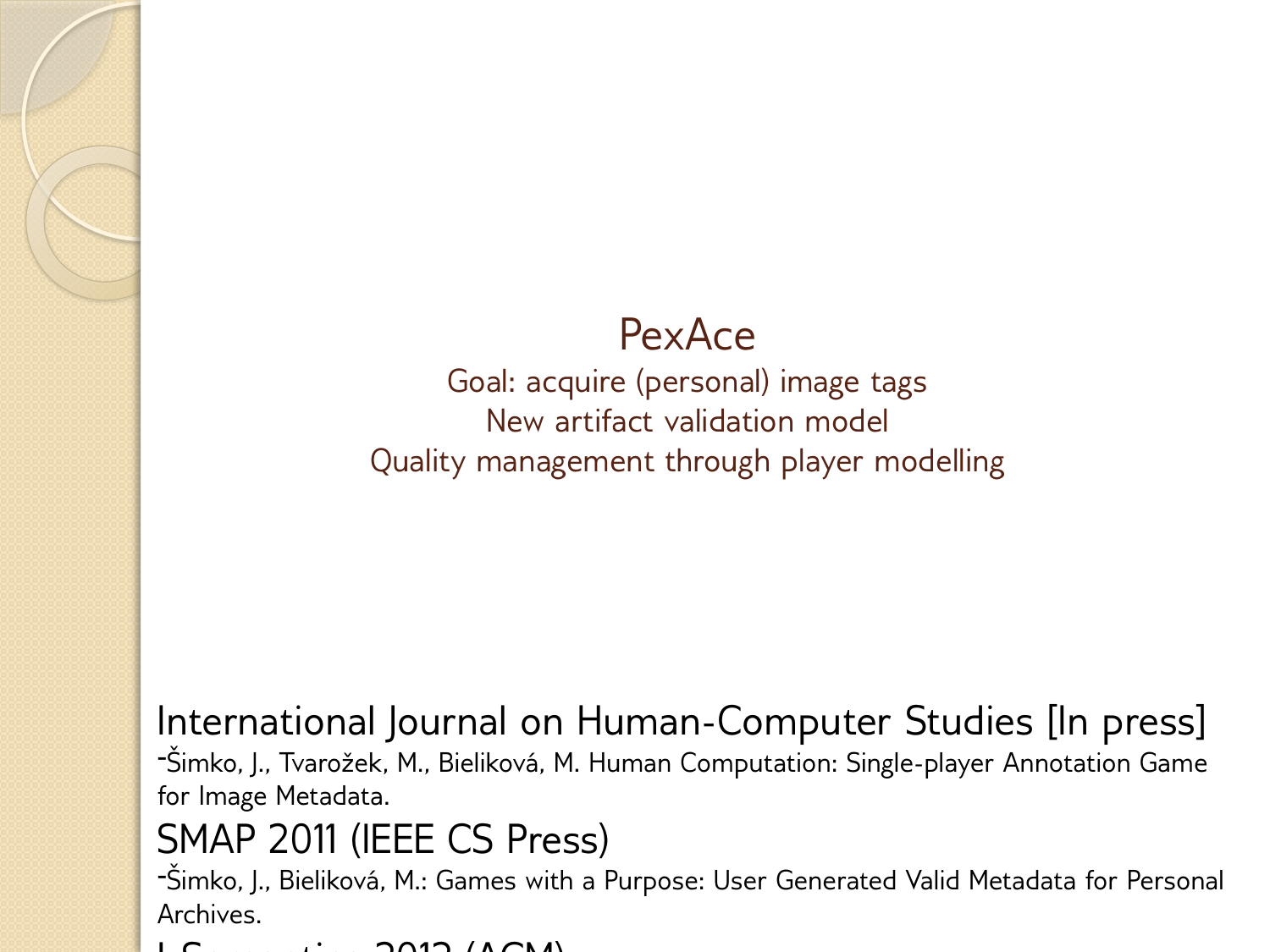

# PexAce Goal: acquire (personal) image tags New artifact validation model Quality management through player modelling
International Journal on Human-Computer Studies [In press]
Šimko, J., Tvarožek, M., Bieliková, M. Human Computation: Single-player Annotation Game for Image Metadata.
SMAP 2011 (IEEE CS Press)
Šimko, J., Bieliková, M.: Games with a Purpose: User Generated Valid Metadata for Personal Archives.
I-Semantics 2012 (ACM)
- Šimko, Jakub - Bieliková, Mária: Personal Image Tagging: a Game-based Approach. I-Semantics, 2012